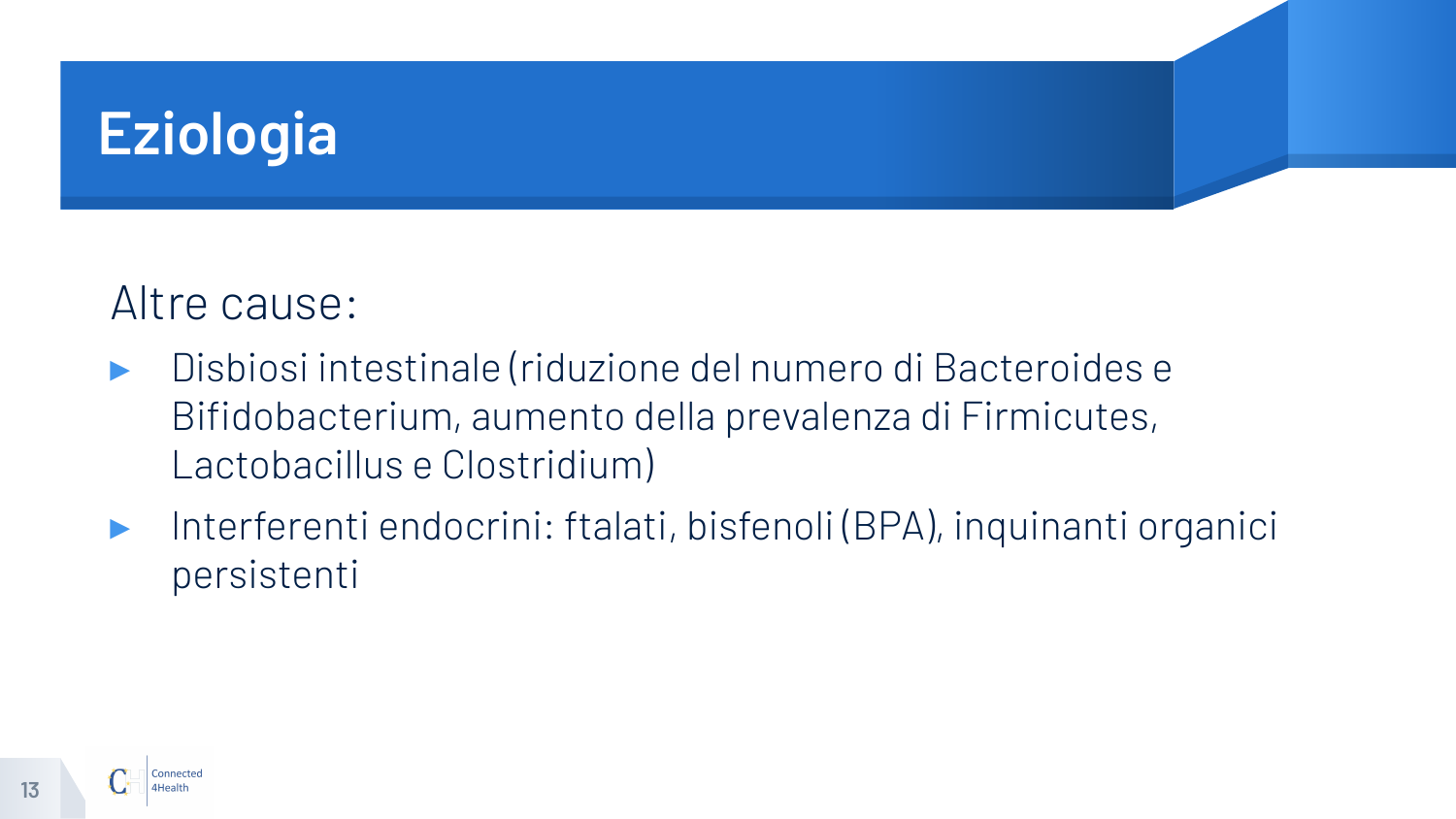

# Eziologia
Altre cause:
Disbiosi intestinale (riduzione del numero di Bacteroides e Bifidobacterium, aumento della prevalenza di Firmicutes, Lactobacillus e Clostridium)
Interferenti endocrini: ftalati, bisfenoli (BPA), inquinanti organici persistenti
13